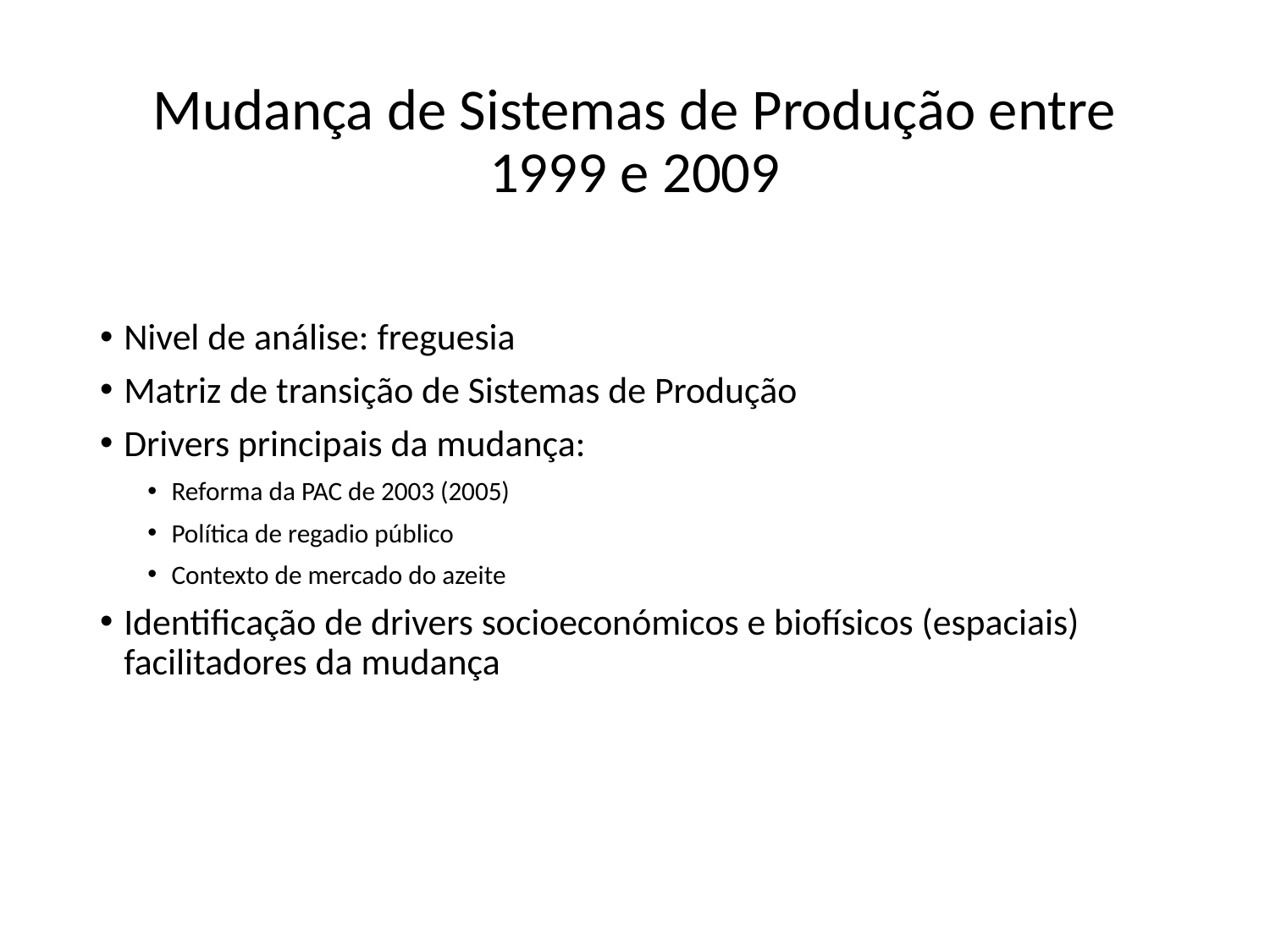

# Mudança de Sistemas de Produção entre 1999 e 2009
Nivel de análise: freguesia
Matriz de transição de Sistemas de Produção
Drivers principais da mudança:
Reforma da PAC de 2003 (2005)
Política de regadio público
Contexto de mercado do azeite
Identificação de drivers socioeconómicos e biofísicos (espaciais) facilitadores da mudança